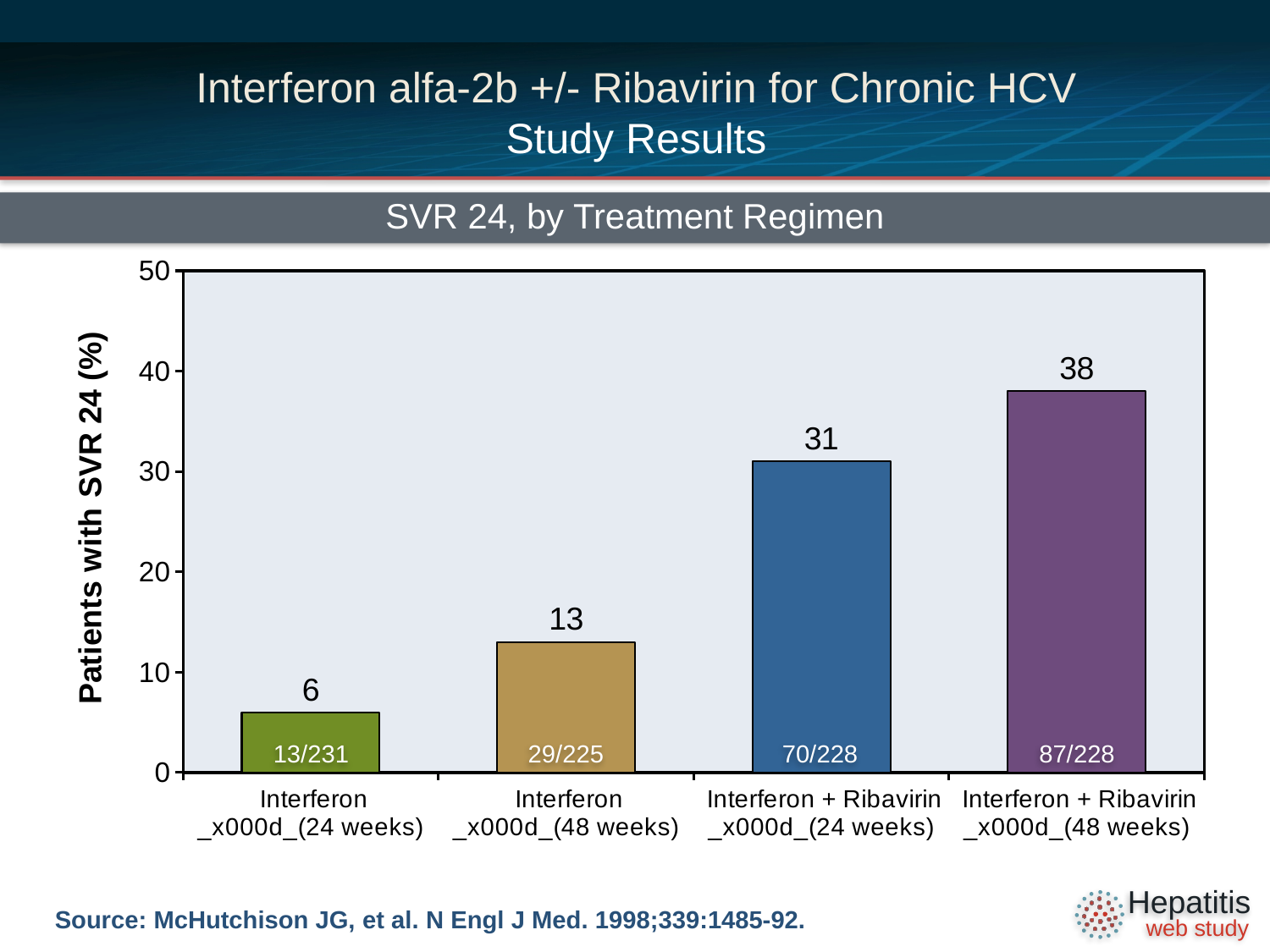

# Interferon alfa-2b +/- Ribavirin for Chronic HCV Study Results
SVR 24, by Treatment Regimen

### Chart

| Category |  |
|---|---|
|  Interferon _x000d_(24 weeks) | 6.0 |
|  Interferon _x000d_(48 weeks) | 13.0 |
|  Interferon + Ribavirin _x000d_(24 weeks) | 31.0 |
|  Interferon + Ribavirin _x000d_(48 weeks) | 38.0 |
13/231
29/225
70/228
87/228
Source: McHutchison JG, et al. N Engl J Med. 1998;339:1485-92.